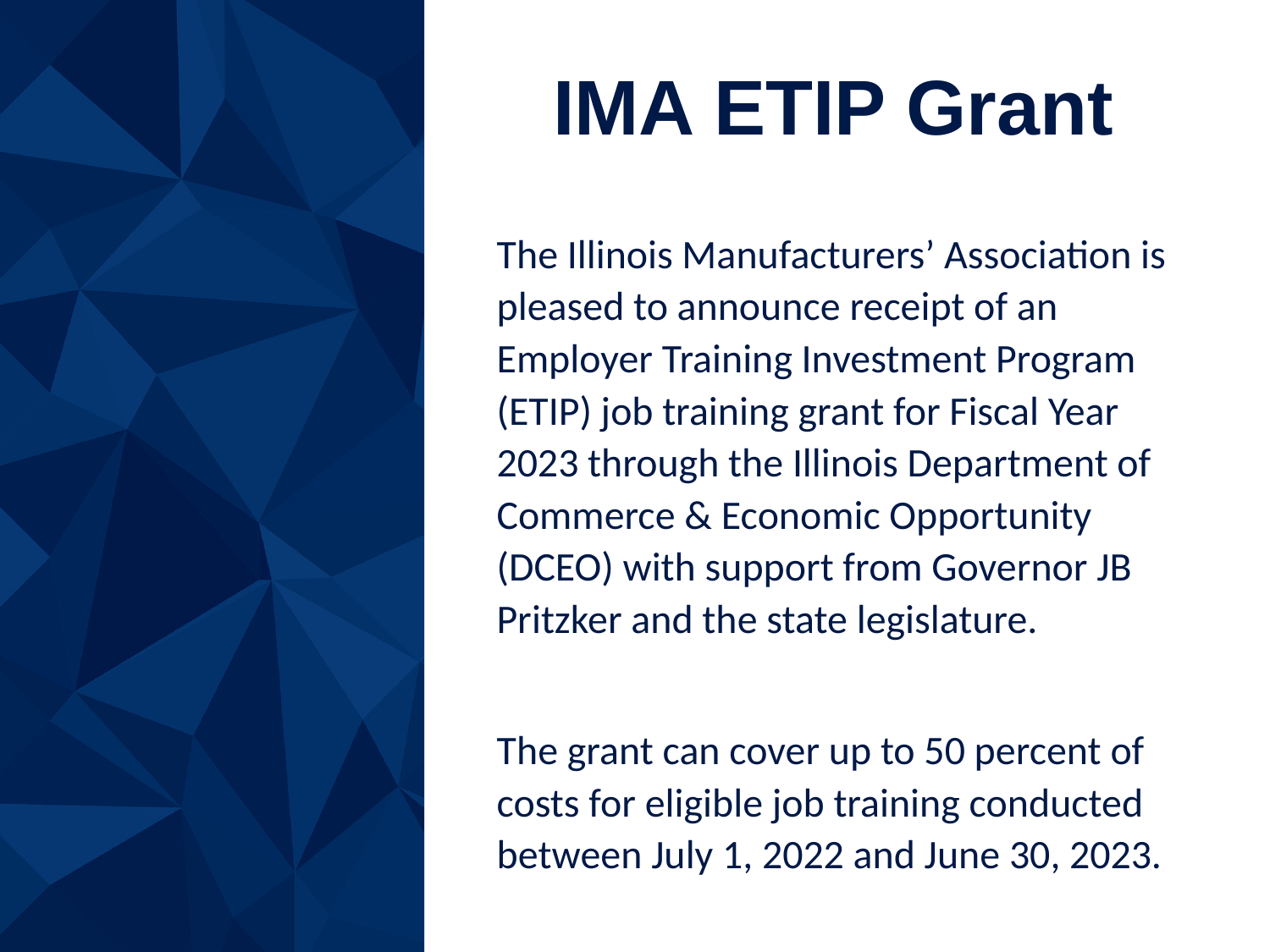

# IMA ETIP Grant
The Illinois Manufacturers’ Association is pleased to announce receipt of an Employer Training Investment Program (ETIP) job training grant for Fiscal Year 2023 through the Illinois Department of Commerce & Economic Opportunity (DCEO) with support from Governor JB Pritzker and the state legislature.

The grant can cover up to 50 percent of costs for eligible job training conducted between July 1, 2022 and June 30, 2023.